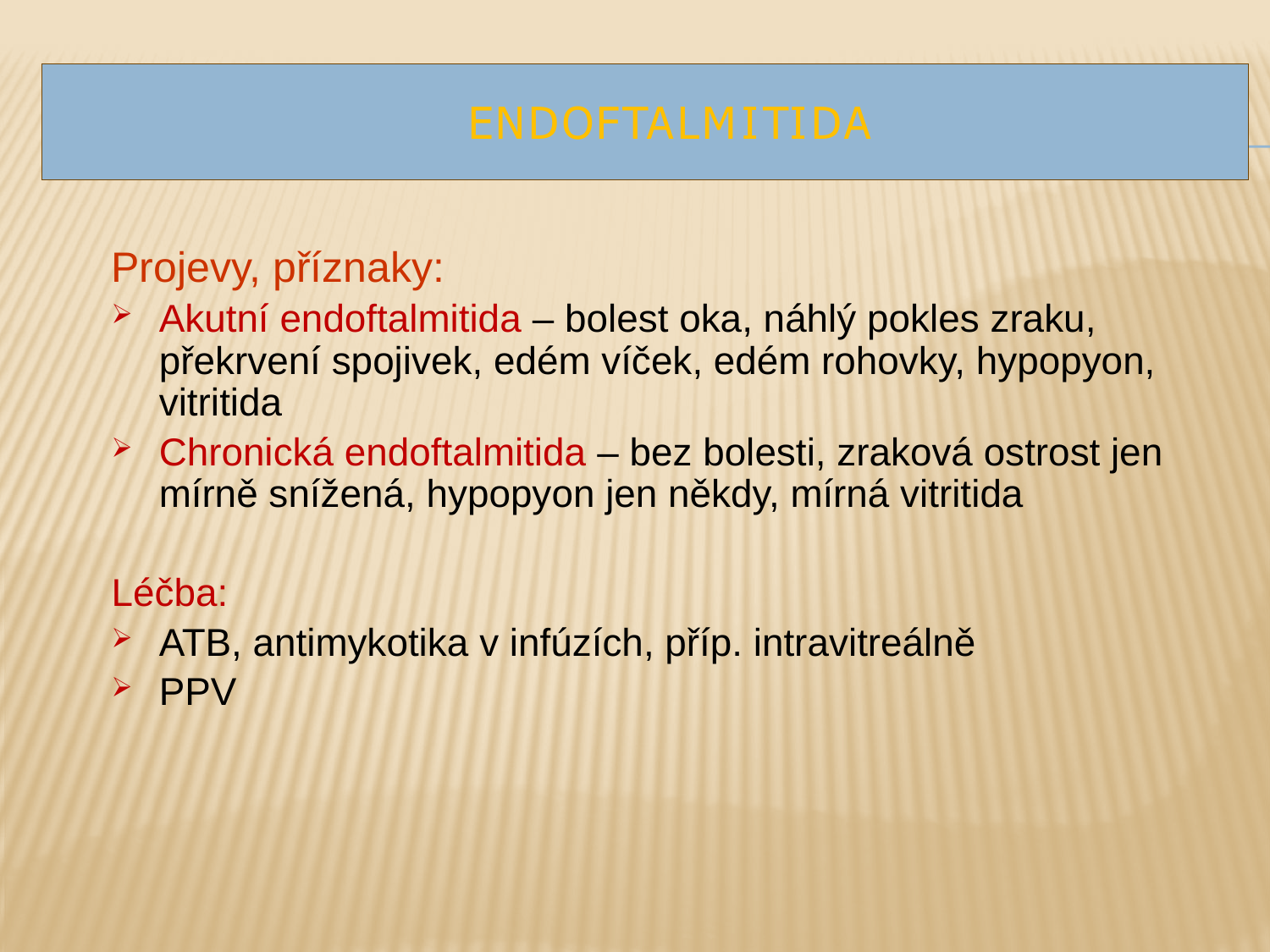

# Endoftalmitida
Projevy, příznaky:
Akutní endoftalmitida – bolest oka, náhlý pokles zraku, překrvení spojivek, edém víček, edém rohovky, hypopyon, vitritida
Chronická endoftalmitida – bez bolesti, zraková ostrost jen mírně snížená, hypopyon jen někdy, mírná vitritida

Léčba:
ATB, antimykotika v infúzích, příp. intravitreálně
PPV